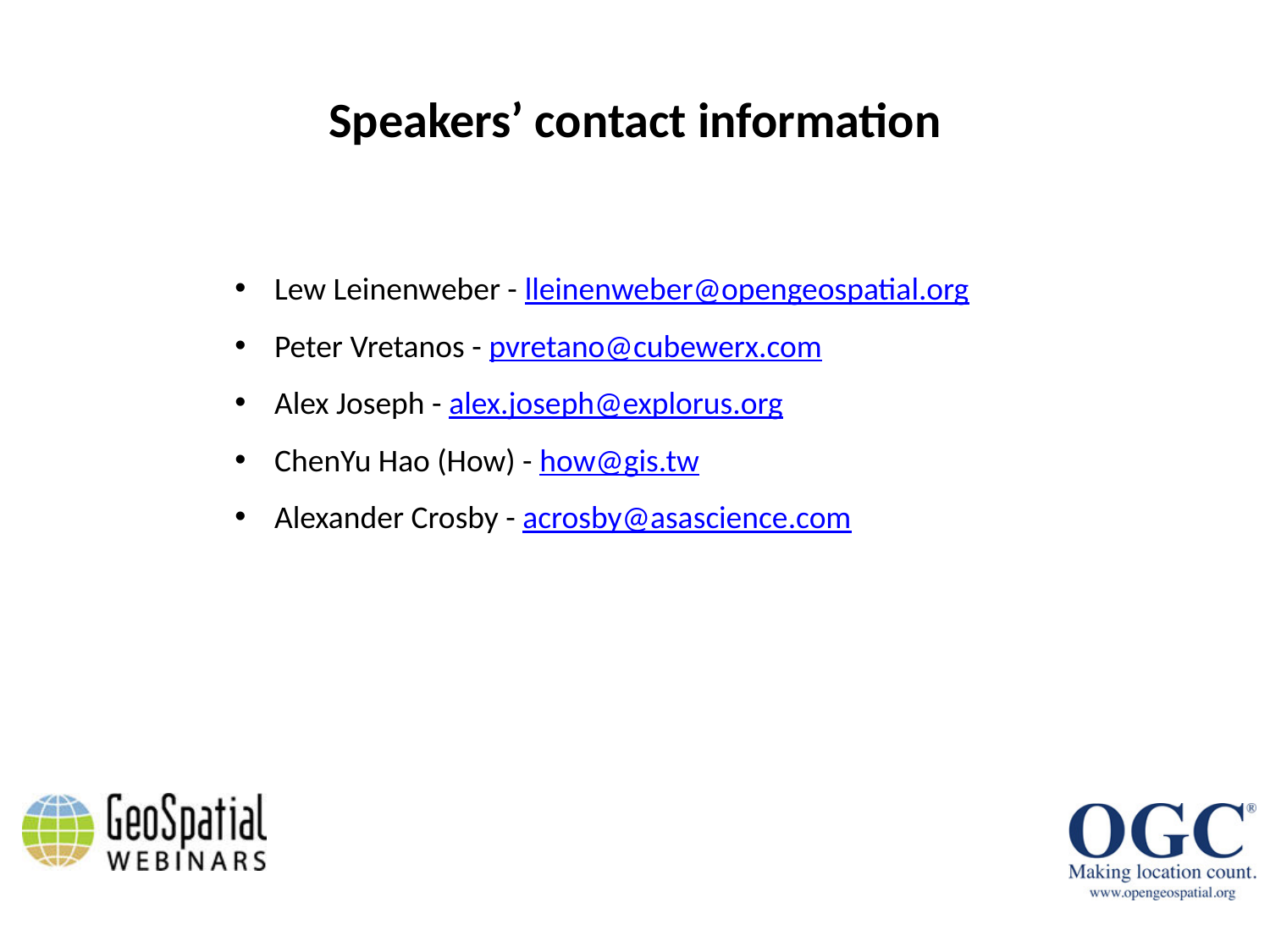

# Speakers’ contact information
Lew Leinenweber - lleinenweber@opengeospatial.org
Peter Vretanos - pvretano@cubewerx.com
Alex Joseph - alex.joseph@explorus.org
ChenYu Hao (How) - how@gis.tw
Alexander Crosby - acrosby@asascience.com